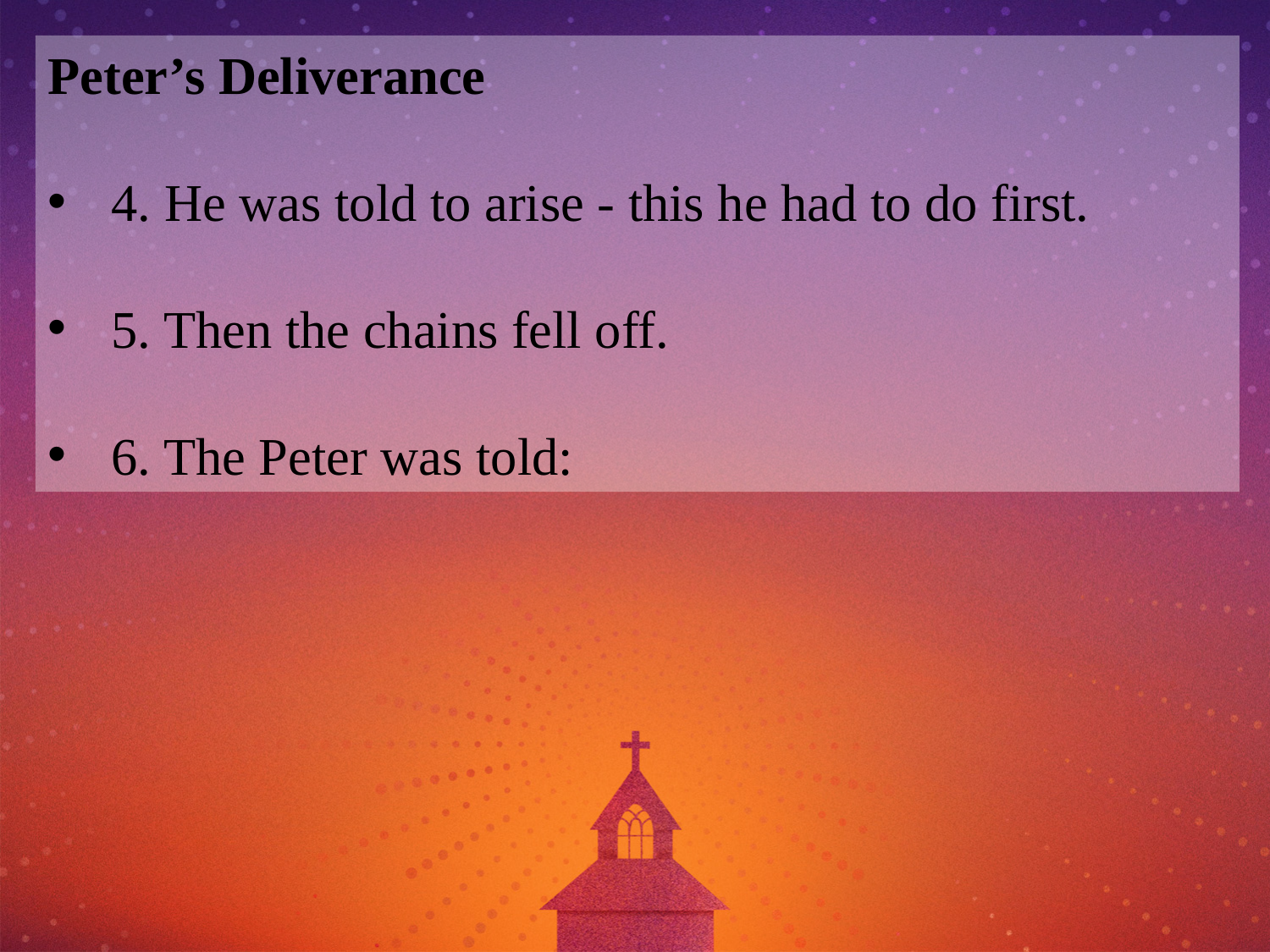

Peter’s Deliverance

4. He was told to arise - this he had to do first.

5. Then the chains fell off.

6. The Peter was told: